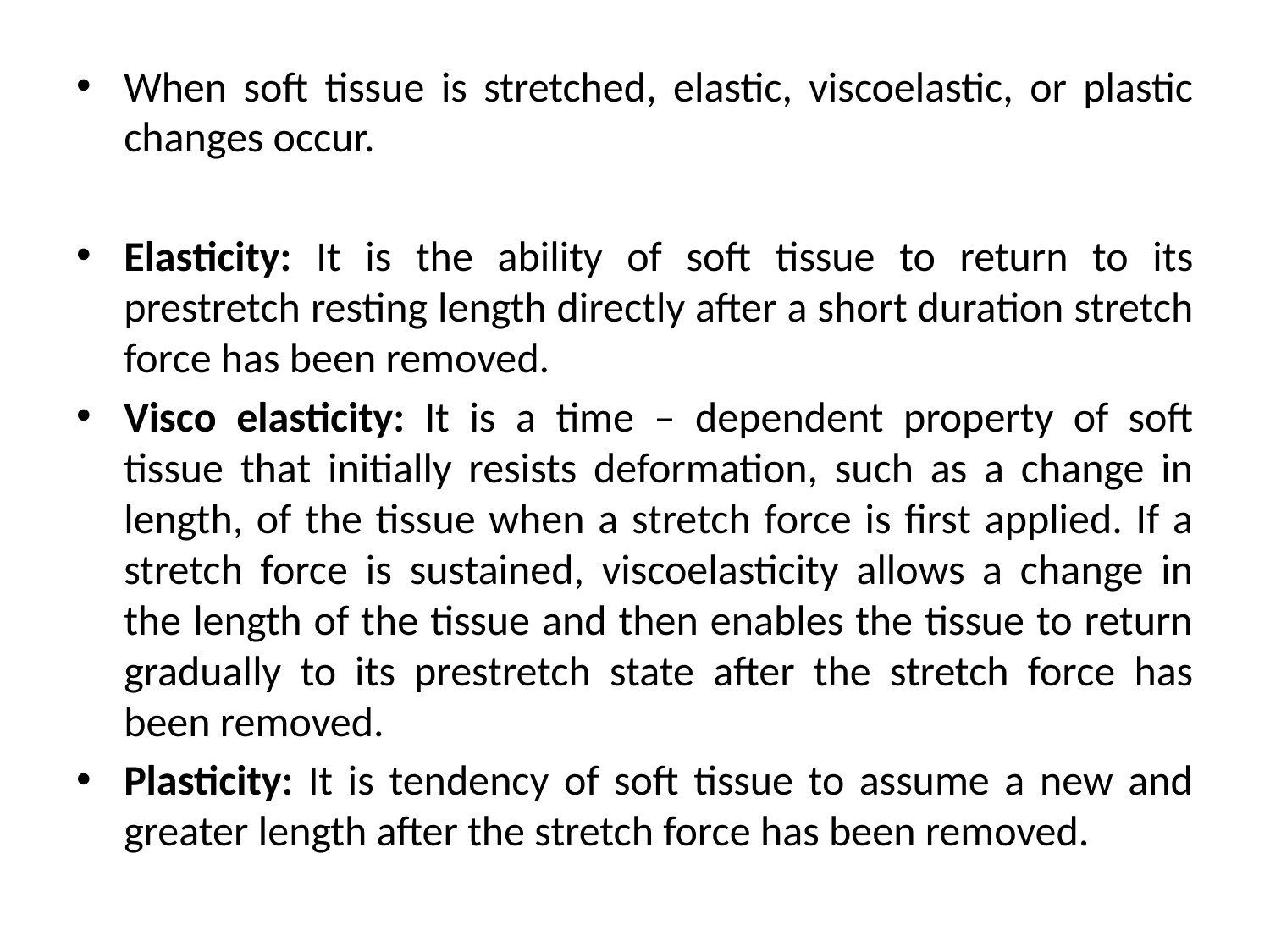

When soft tissue is stretched, elastic, viscoelastic, or plastic changes occur.

Elasticity: It is the ability of soft tissue to return to its prestretch resting length directly after a short duration stretch force has been removed.
Visco elasticity: It is a time – dependent property of soft tissue that initially resists deformation, such as a change in length, of the tissue when a stretch force is first applied. If a stretch force is sustained, viscoelasticity allows a change in the length of the tissue and then enables the tissue to return gradually to its prestretch state after the stretch force has been removed.
Plasticity: It is tendency of soft tissue to assume a new and greater length after the stretch force has been removed.